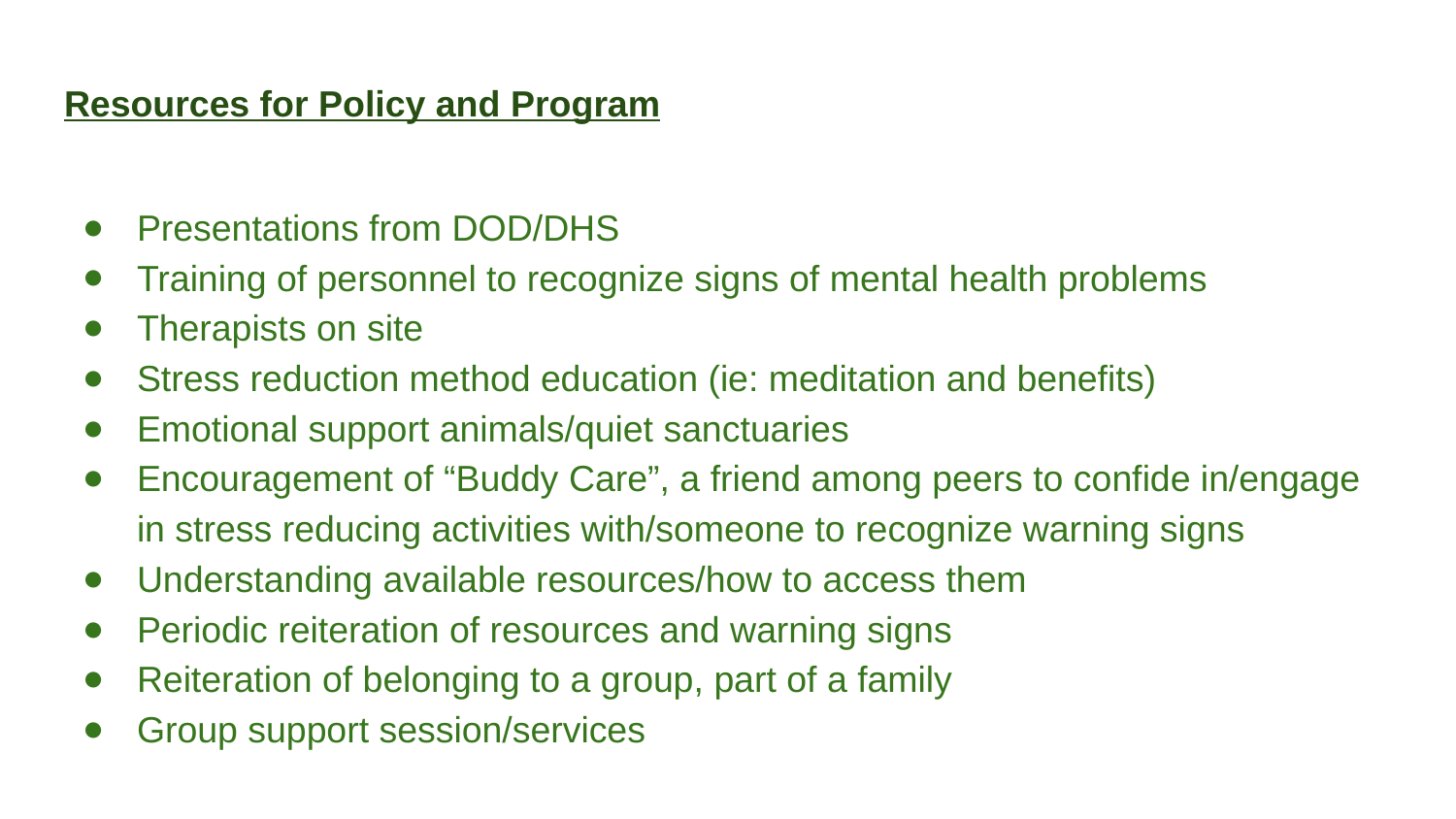

# Resources for Policy and Program

Presentations from DOD/DHS
Training of personnel to recognize signs of mental health problems
Therapists on site
Stress reduction method education (ie: meditation and benefits)
Emotional support animals/quiet sanctuaries
Encouragement of “Buddy Care”, a friend among peers to confide in/engage in stress reducing activities with/someone to recognize warning signs
Understanding available resources/how to access them
Periodic reiteration of resources and warning signs
Reiteration of belonging to a group, part of a family
Group support session/services